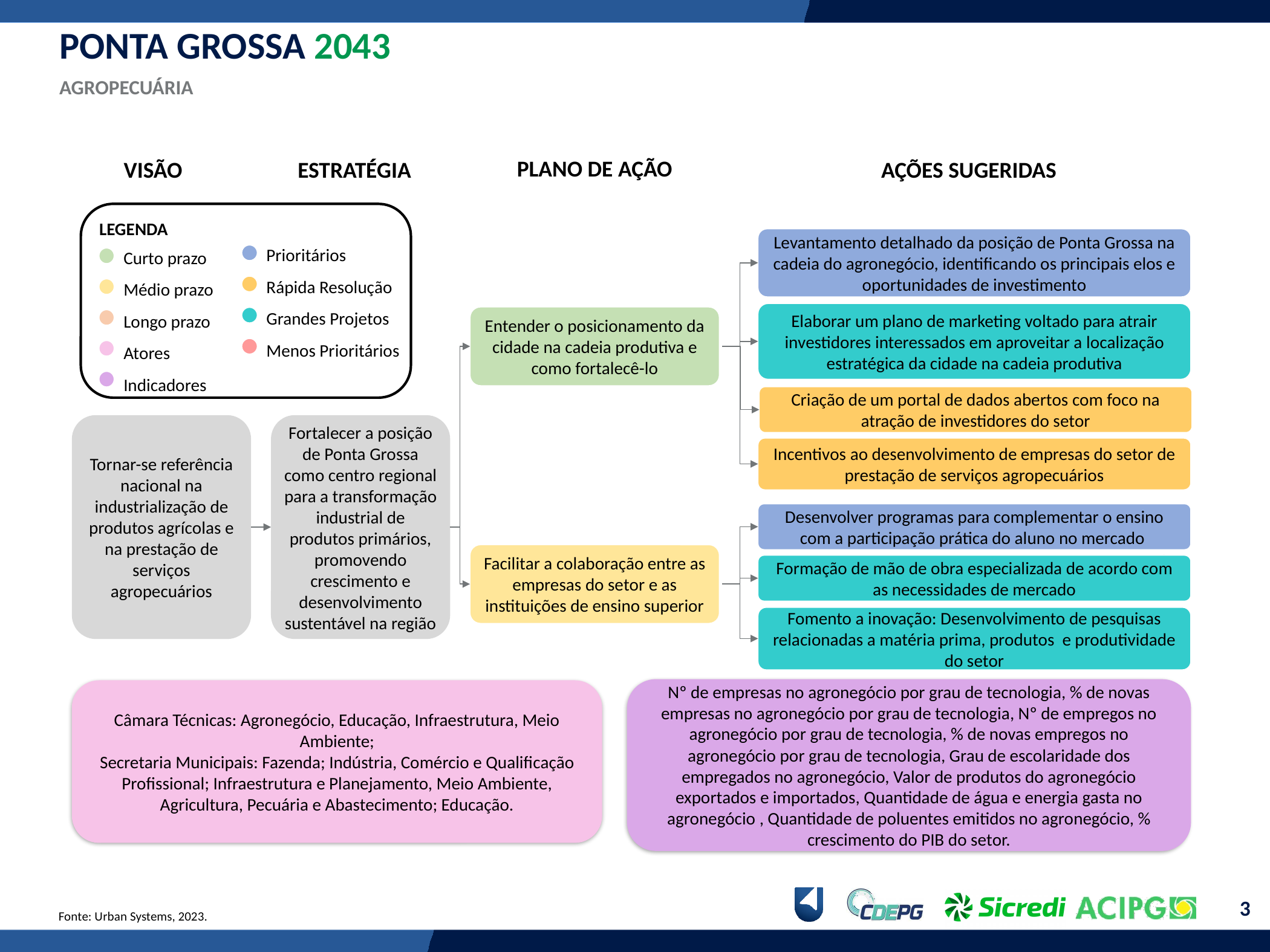

PONTA GROSSA 2043
AGROPECUÁRIA
PLANO DE AÇÃO
VISÃO
ESTRATÉGIA
AÇÕES SUGERIDAS
LEGENDA
Curto prazo
Médio prazo
Longo prazo
Atores
Indicadores

Prioritários
Rápida Resolução
Grandes Projetos
Menos Prioritários
Levantamento detalhado da posição de Ponta Grossa na cadeia do agronegócio, identificando os principais elos e oportunidades de investimento
Elaborar um plano de marketing voltado para atrair investidores interessados em aproveitar a localização estratégica da cidade na cadeia produtiva
Entender o posicionamento da cidade na cadeia produtiva e como fortalecê-lo
Criação de um portal de dados abertos com foco na atração de investidores do setor
Tornar-se referência nacional na industrialização de produtos agrícolas e na prestação de serviços agropecuários
Fortalecer a posição de Ponta Grossa como centro regional para a transformação industrial de produtos primários, promovendo crescimento e desenvolvimento sustentável na região
Incentivos ao desenvolvimento de empresas do setor de prestação de serviços agropecuários
Desenvolver programas para complementar o ensino com a participação prática do aluno no mercado
Facilitar a colaboração entre as empresas do setor e as instituições de ensino superior
Formação de mão de obra especializada de acordo com as necessidades de mercado
Fomento a inovação: Desenvolvimento de pesquisas relacionadas a matéria prima, produtos  e produtividade do setor
Nº de empresas no agronegócio por grau de tecnologia, % de novas empresas no agronegócio por grau de tecnologia, Nº de empregos no agronegócio por grau de tecnologia, % de novas empregos no agronegócio por grau de tecnologia, Grau de escolaridade dos empregados no agronegócio, Valor de produtos do agronegócio exportados e importados, Quantidade de água e energia gasta no agronegócio , Quantidade de poluentes emitidos no agronegócio, % crescimento do PIB do setor.
Câmara Técnicas: Agronegócio, Educação, Infraestrutura, Meio Ambiente;
Secretaria Municipais: Fazenda; Indústria, Comércio e Qualificação Profissional; Infraestrutura e Planejamento, Meio Ambiente, Agricultura, Pecuária e Abastecimento; Educação.
Fonte: Urban Systems, 2023.